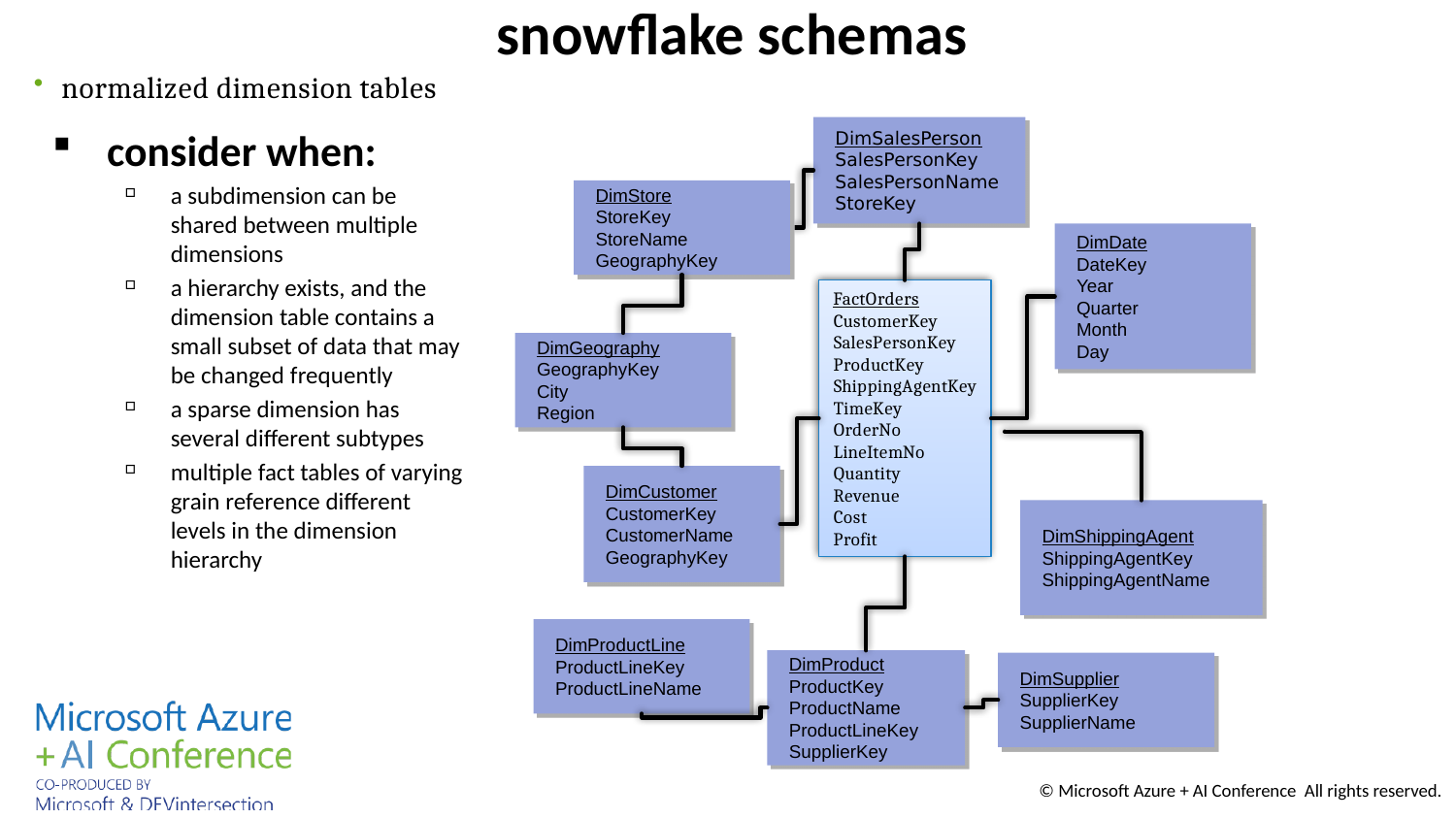

# snowflake schemas
normalized dimension tables

consider when:
a subdimension can be shared between multiple dimensions
a hierarchy exists, and the dimension table contains a small subset of data that may be changed frequently
a sparse dimension has several different subtypes
multiple fact tables of varying grain reference different levels in the dimension hierarchy
DimSalesPerson
SalesPersonKey
SalesPersonName
StoreKey
DimStore
StoreKey
StoreName
GeographyKey
DimDate
DateKey
Year
Quarter
Month
Day
FactOrders
CustomerKey
SalesPersonKey
ProductKey
ShippingAgentKey
TimeKey
OrderNo
LineItemNo
Quantity
Revenue
Cost
Profit
DimGeography
GeographyKey
City
Region
DimCustomer
CustomerKey
CustomerName
GeographyKey
DimShippingAgent
ShippingAgentKey
ShippingAgentName
DimProductLine
ProductLineKey
ProductLineName
DimProduct
ProductKey
ProductName
ProductLineKey
SupplierKey
DimSupplier
SupplierKey
SupplierName